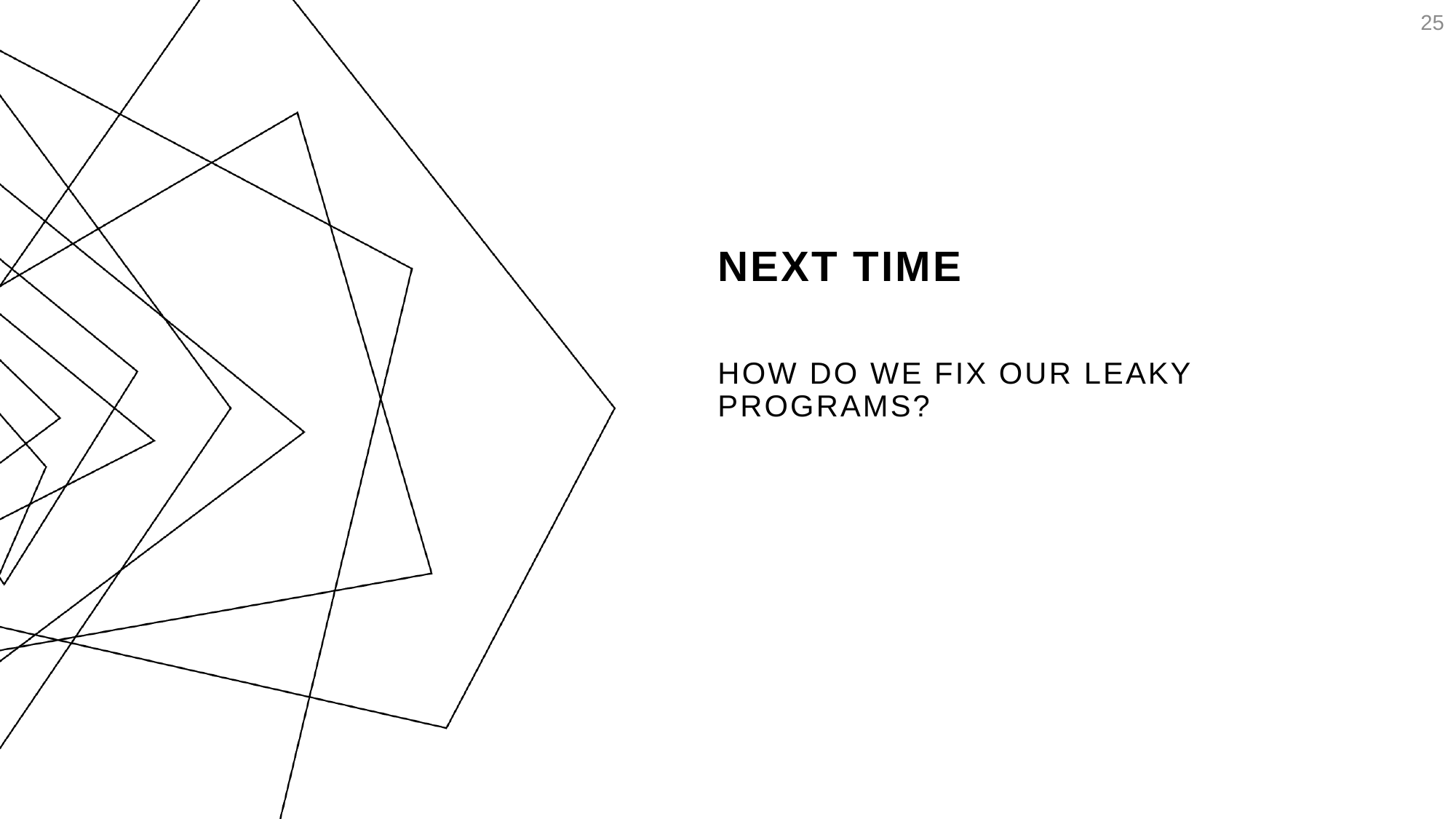

25
# Next Time
How do we fix Our Leaky programs?